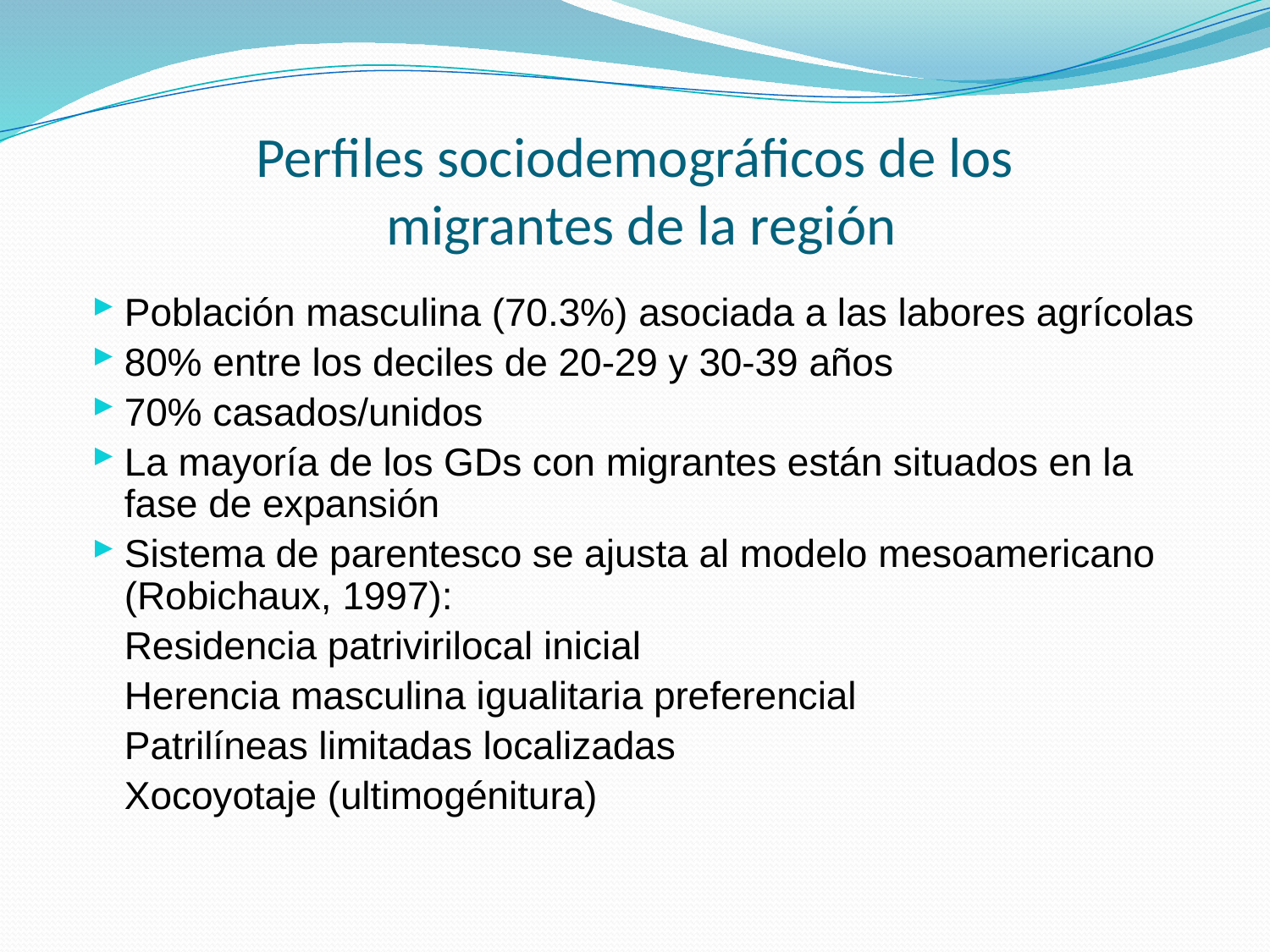

# Perfiles sociodemográficos de los migrantes de la región
Población masculina (70.3%) asociada a las labores agrícolas
80% entre los deciles de 20-29 y 30-39 años
70% casados/unidos
La mayoría de los GDs con migrantes están situados en la fase de expansión
Sistema de parentesco se ajusta al modelo mesoamericano (Robichaux, 1997):
		Residencia patrivirilocal inicial
		Herencia masculina igualitaria preferencial
		Patrilíneas limitadas localizadas
		Xocoyotaje (ultimogénitura)